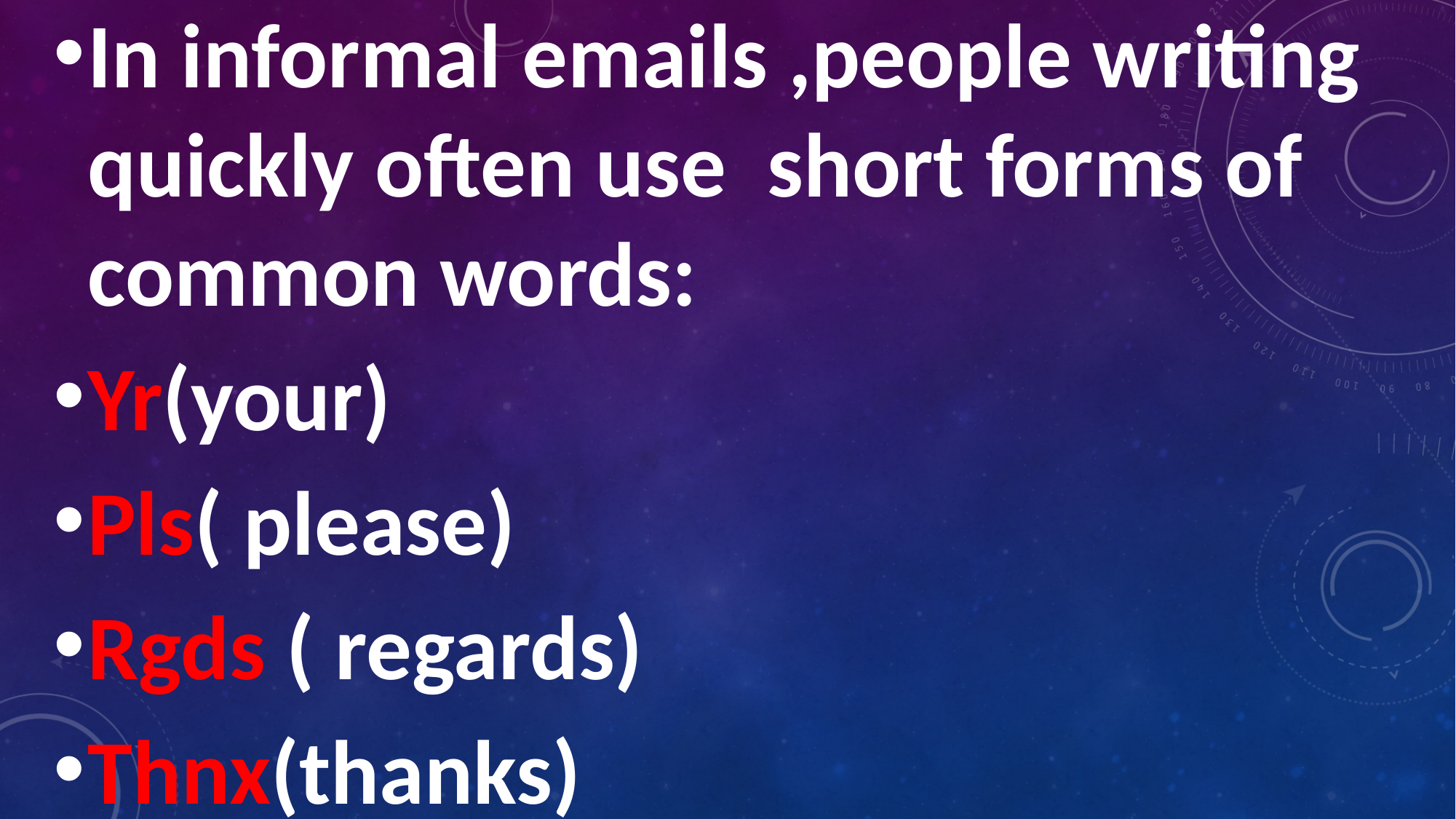

In informal emails ,people writing quickly often use  short forms of common words:
Yr(your)
Pls( please)
Rgds ( regards)
Thnx(thanks)